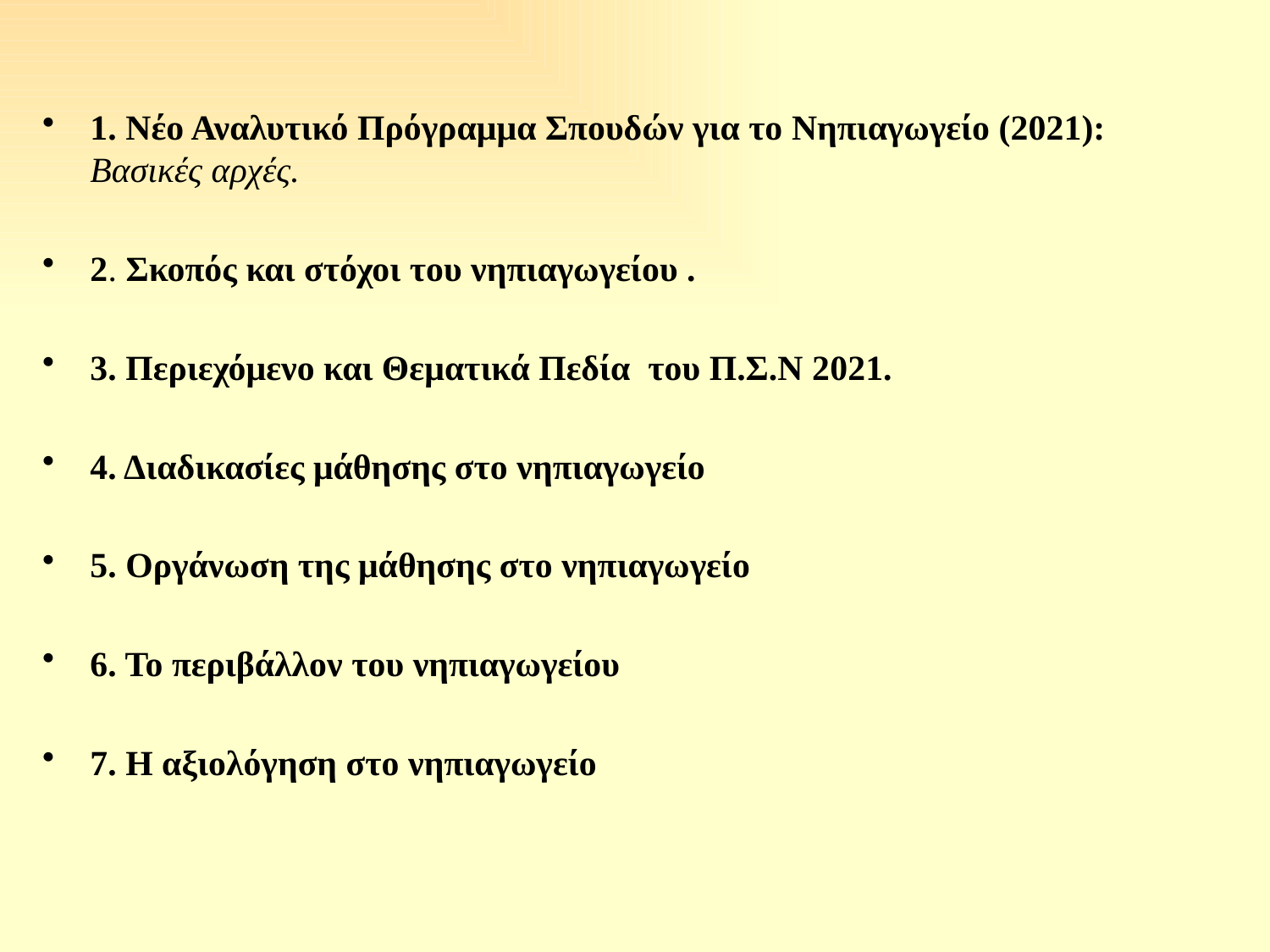

1. Νέο Αναλυτικό Πρόγραμμα Σπουδών για το Νηπιαγωγείο (2021): Βασικές αρχές.

2. Σκοπός και στόχοι του νηπιαγωγείου .

3. Περιεχόμενο και Θεματικά Πεδία  του Π.Σ.Ν 2021.

4. Διαδικασίες μάθησης στο νηπιαγωγείο

5. Οργάνωση της μάθησης στο νηπιαγωγείο

6. Το περιβάλλον του νηπιαγωγείου

7. Η αξιολόγηση στο νηπιαγωγείο